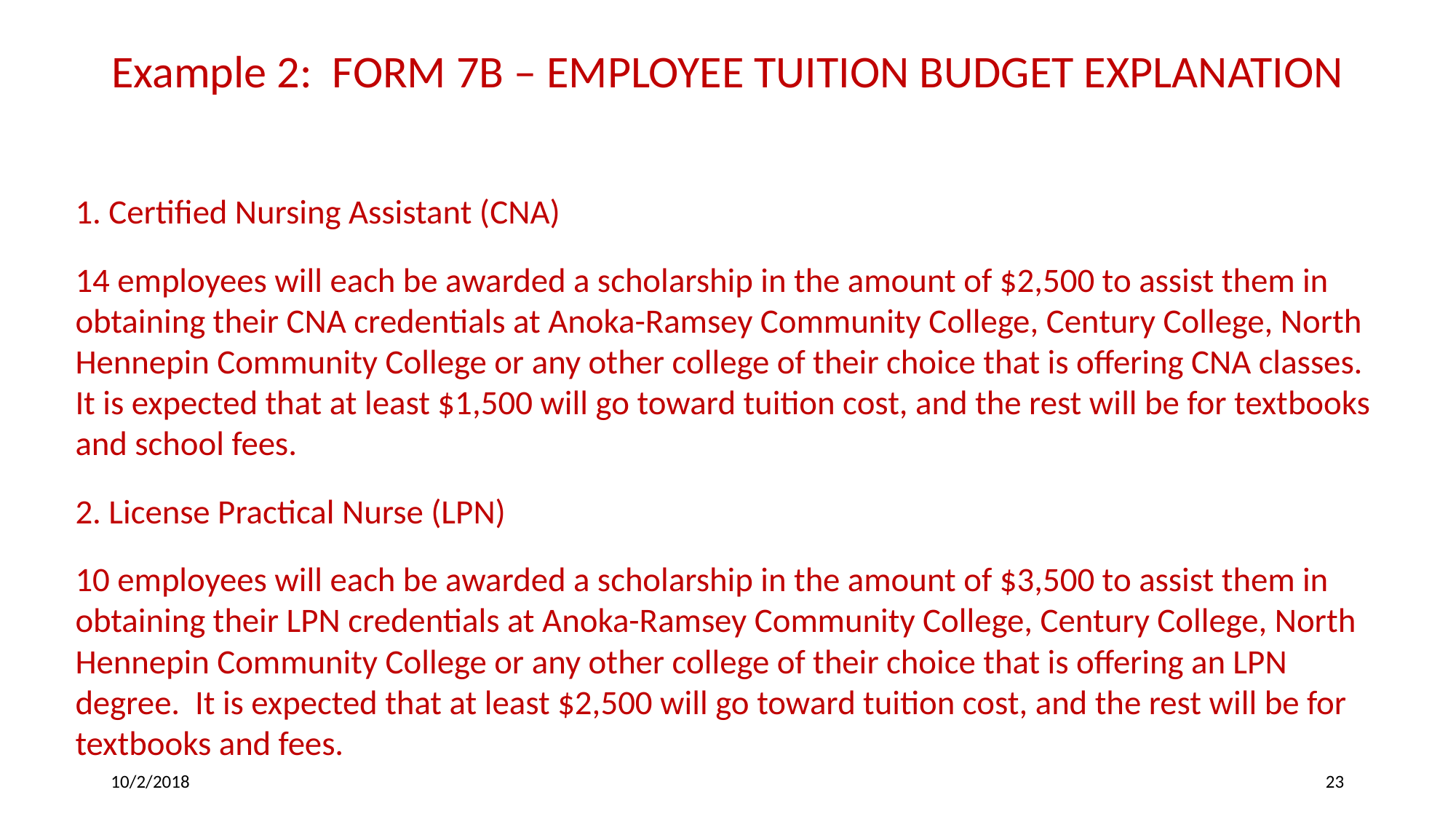

# Example 2:  FORM 7B – EMPLOYEE TUITION BUDGET EXPLANATION
1. Certified Nursing Assistant (CNA)
14 employees will each be awarded a scholarship in the amount of $2,500 to assist them in obtaining their CNA credentials at Anoka-Ramsey Community College, Century College, North Hennepin Community College or any other college of their choice that is offering CNA classes.  It is expected that at least $1,500 will go toward tuition cost, and the rest will be for textbooks and school fees.
2. License Practical Nurse (LPN)
10 employees will each be awarded a scholarship in the amount of $3,500 to assist them in obtaining their LPN credentials at Anoka-Ramsey Community College, Century College, North Hennepin Community College or any other college of their choice that is offering an LPN degree.  It is expected that at least $2,500 will go toward tuition cost, and the rest will be for textbooks and fees.

10/2/2018
23